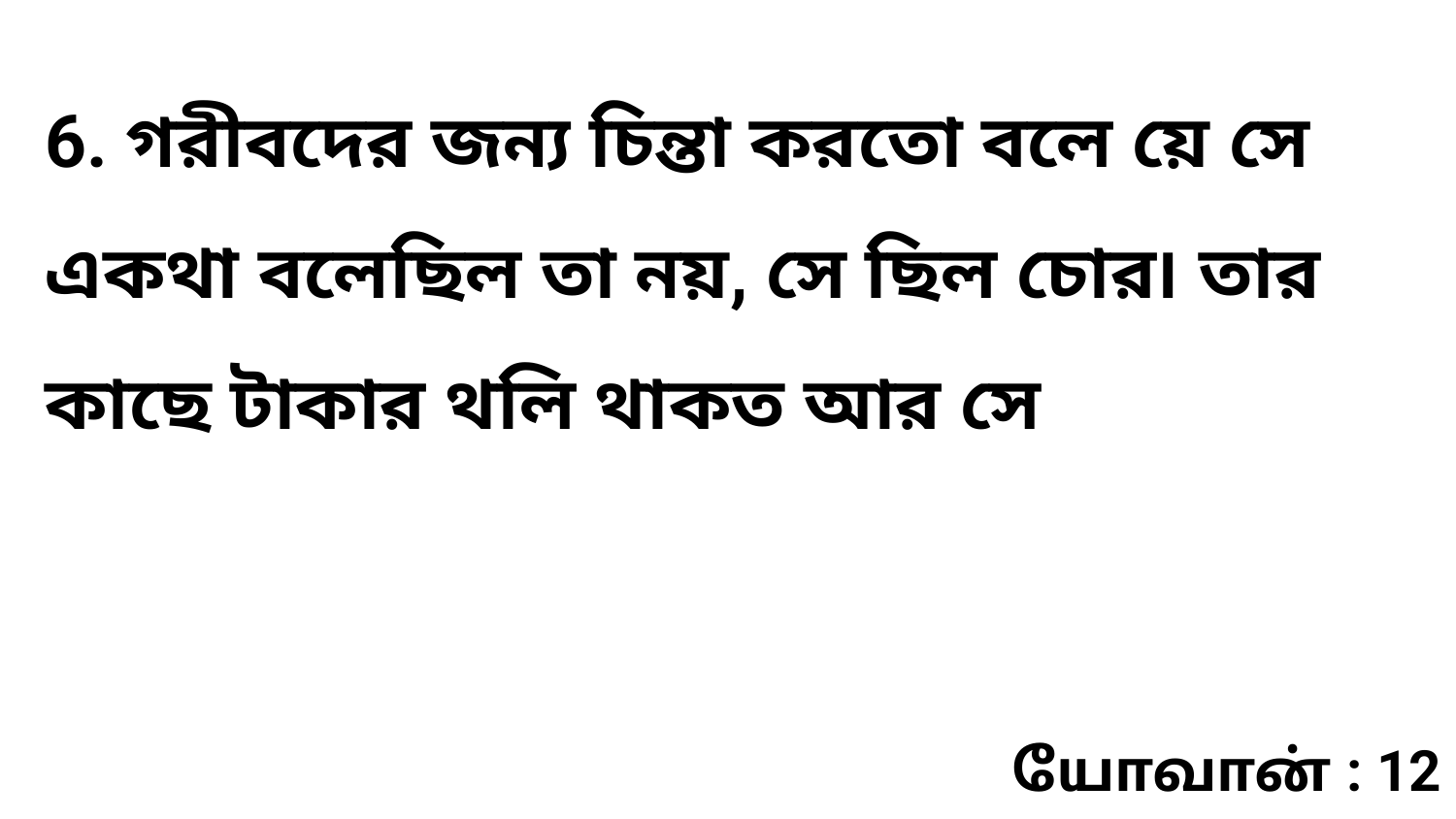

6. গরীবদের জন্য চিন্তা করতো বলে য়ে সে একথা বলেছিল তা নয়, সে ছিল চোর৷ তার কাছে টাকার থলি থাকত আর সে
யோவான் : 12